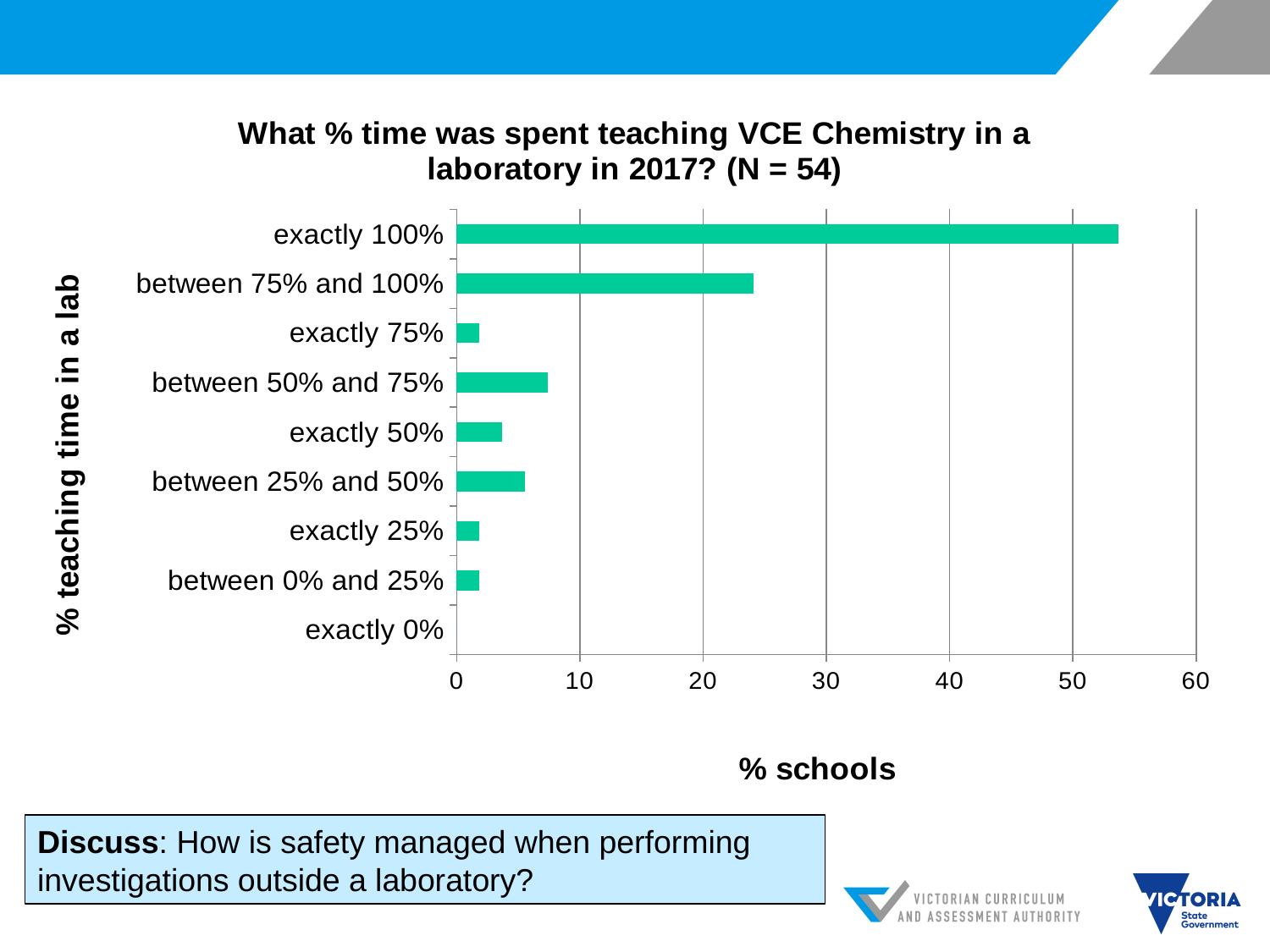

### Chart: What % time was spent teaching VCE Chemistry in a laboratory in 2017? (N = 54)

| Category |  |
|---|---|
| exactly 0% | 0.0 |
| between 0% and 25% | 1.8518518518518519 |
| exactly 25% | 1.8518518518518519 |
| between 25% and 50% | 5.555555555555555 |
| exactly 50% | 3.7037037037037037 |
| between 50% and 75% | 7.407407407407407 |
| exactly 75% | 1.8518518518518519 |
| between 75% and 100% | 24.074074074074073 |
| exactly 100% | 53.7037037037037 |
Discuss: How is safety managed when performing investigations outside a laboratory?